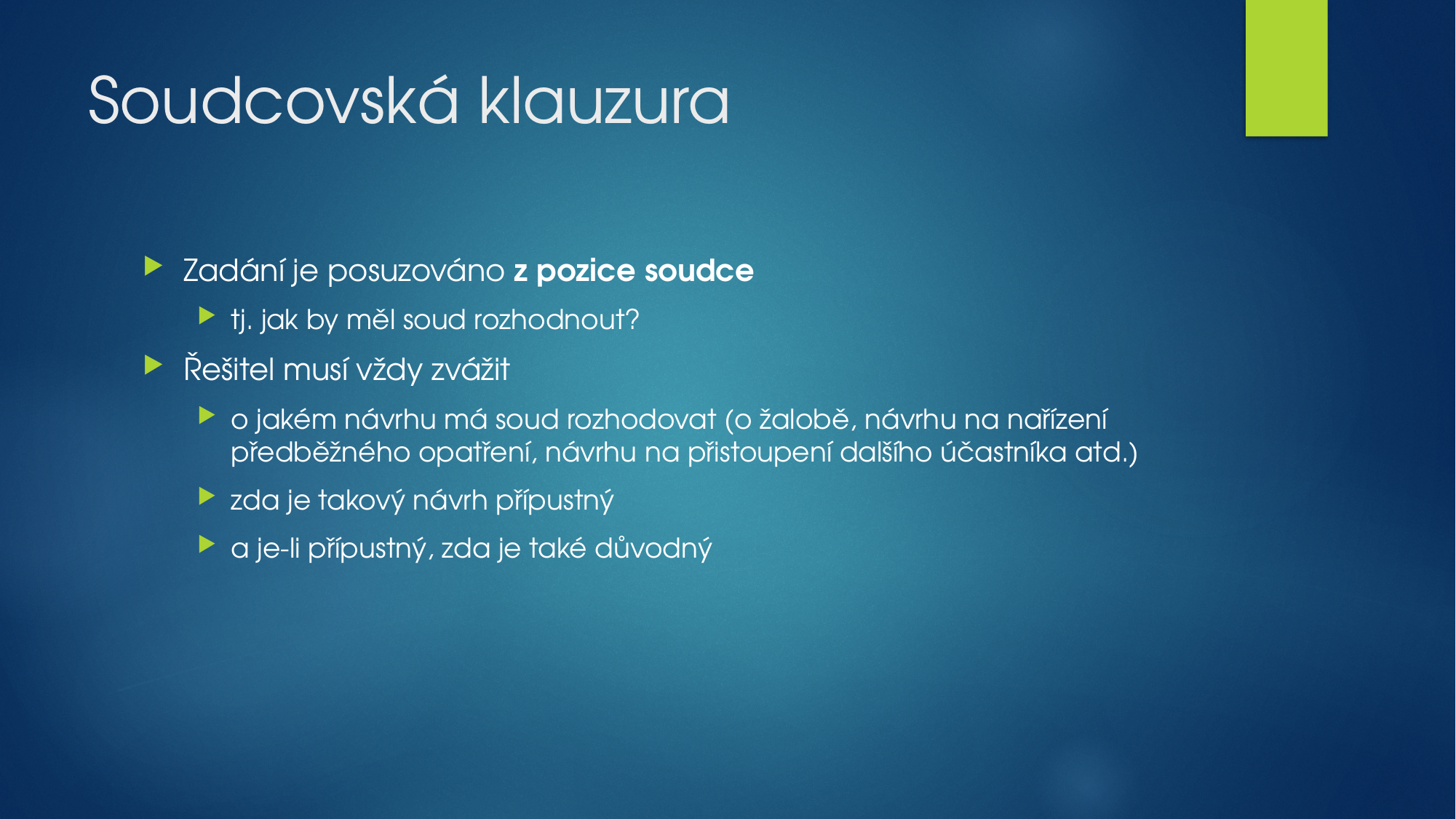

# Soudcovská klauzura
Zadání je posuzováno z pozice soudce
tj. jak by měl soud rozhodnout?
Řešitel musí vždy zvážit
o jakém návrhu má soud rozhodovat (o žalobě, návrhu na nařízení předběžného opatření, návrhu na přistoupení dalšího účastníka atd.)
zda je takový návrh přípustný
a je-li přípustný, zda je také důvodný